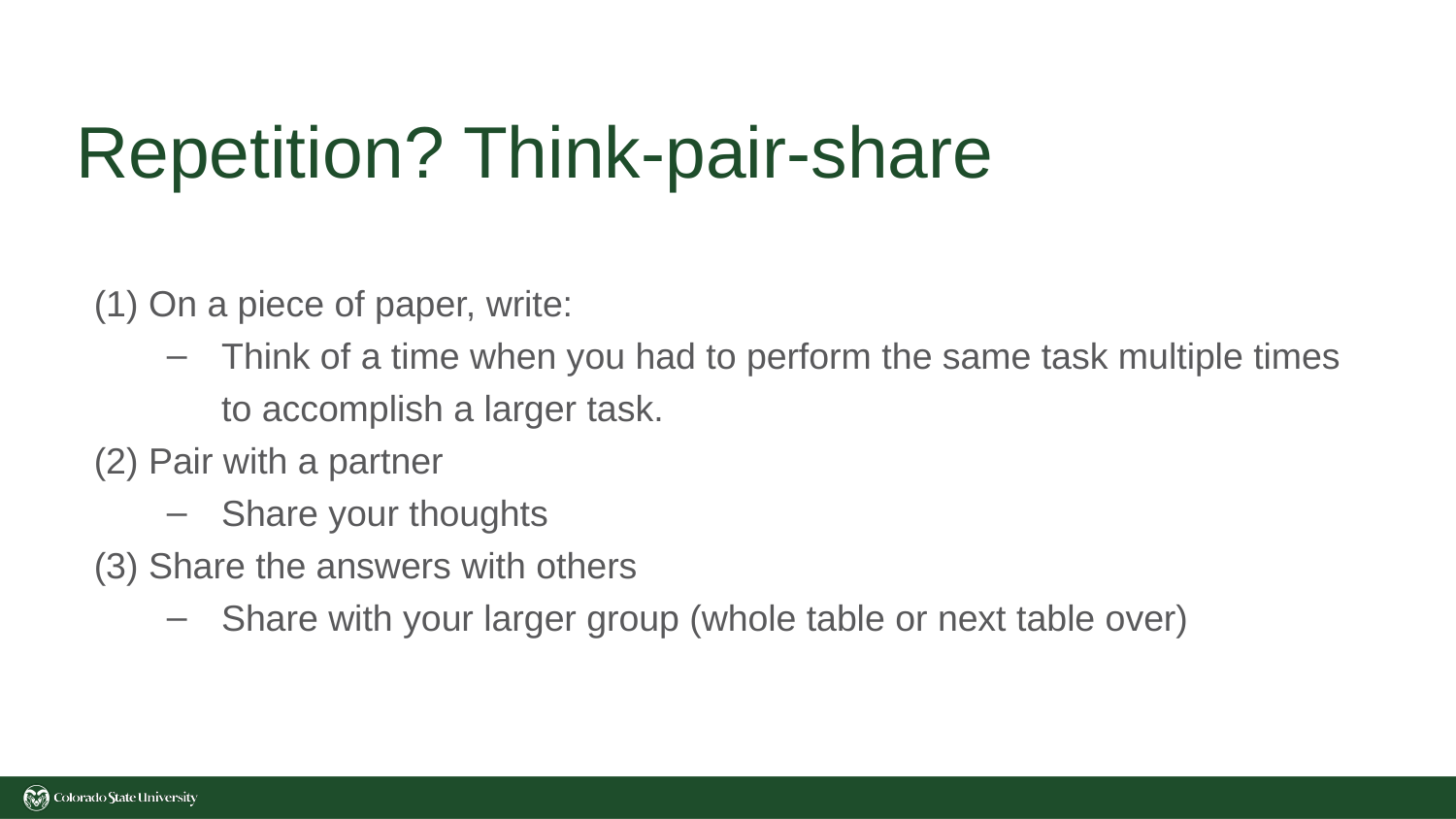

# Repetition? Think-pair-share
On a piece of paper, write:
Think of a time when you had to perform the same task multiple times to accomplish a larger task.
Pair with a partner
Share your thoughts
Share the answers with others
Share with your larger group (whole table or next table over)